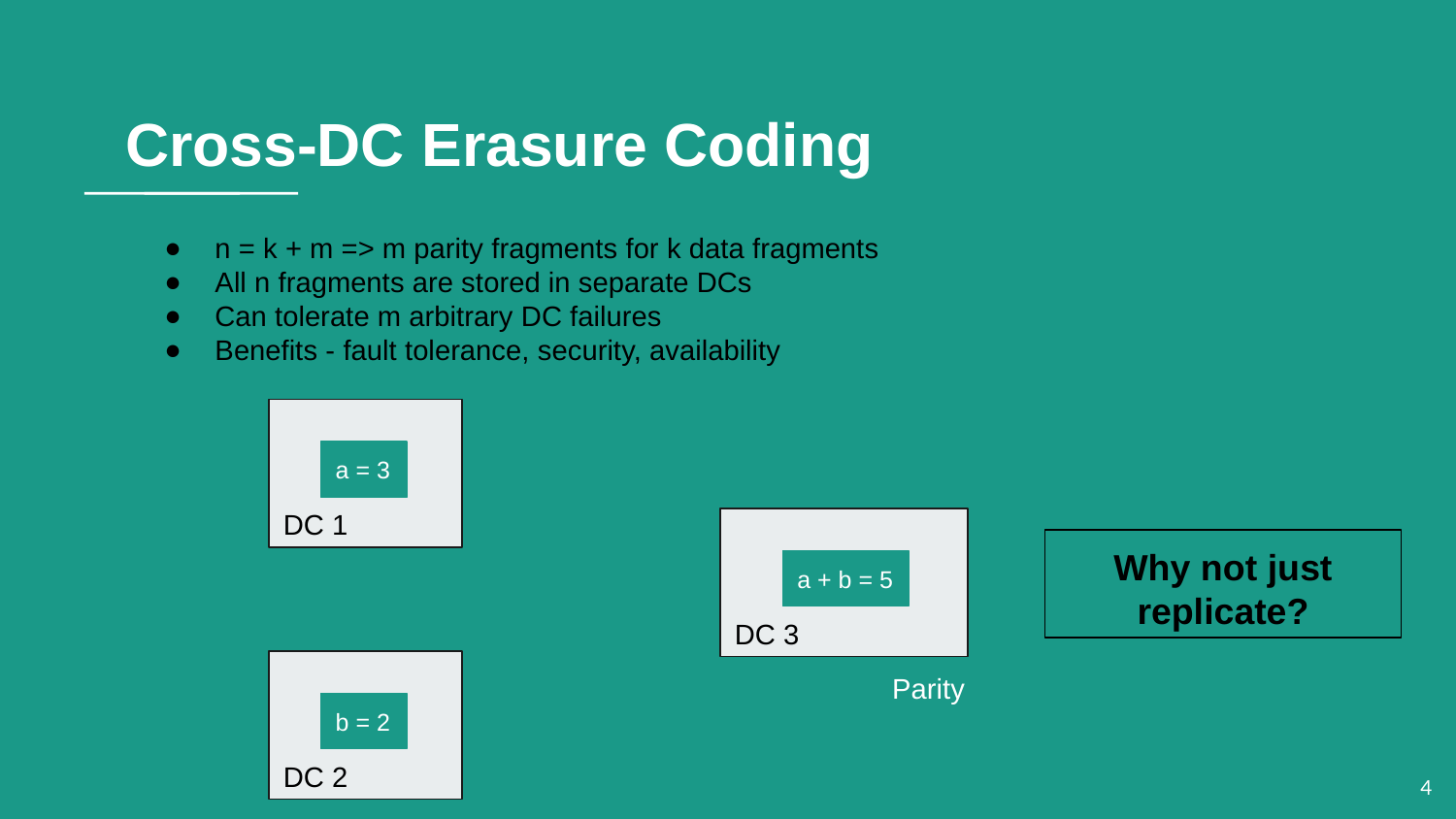

# Cross-DC Erasure Coding
n = k + m => m parity fragments for k data fragments
All n fragments are stored in separate DCs
Can tolerate m arbitrary DC failures
Benefits - fault tolerance, security, availability

DC 1
a = 3

DC 3
Why not just replicate?
a + b = 5

DC 2
Parity
b = 2
4